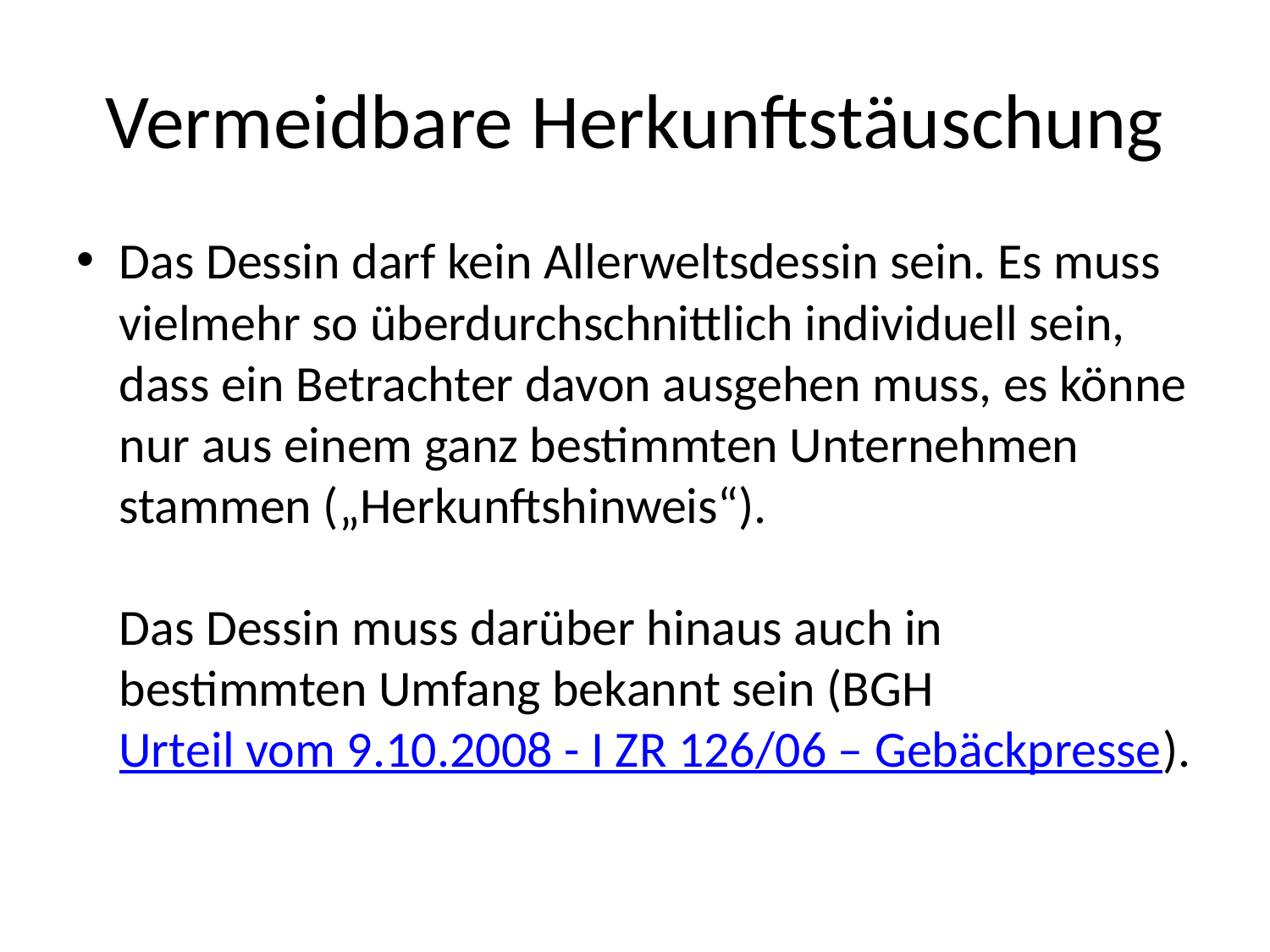

# Vermeidbare Herkunftstäuschung
Das Dessin darf kein Allerweltsdessin sein. Es muss vielmehr so überdurchschnittlich individuell sein, dass ein Betrachter davon ausgehen muss, es könne nur aus einem ganz bestimmten Unternehmen stammen („Herkunftshinweis“).
Das Dessin muss darüber hinaus auch in bestimmten Umfang bekannt sein (BGH Urteil vom 9.10.2008 - I ZR 126/06 – Gebäckpresse).